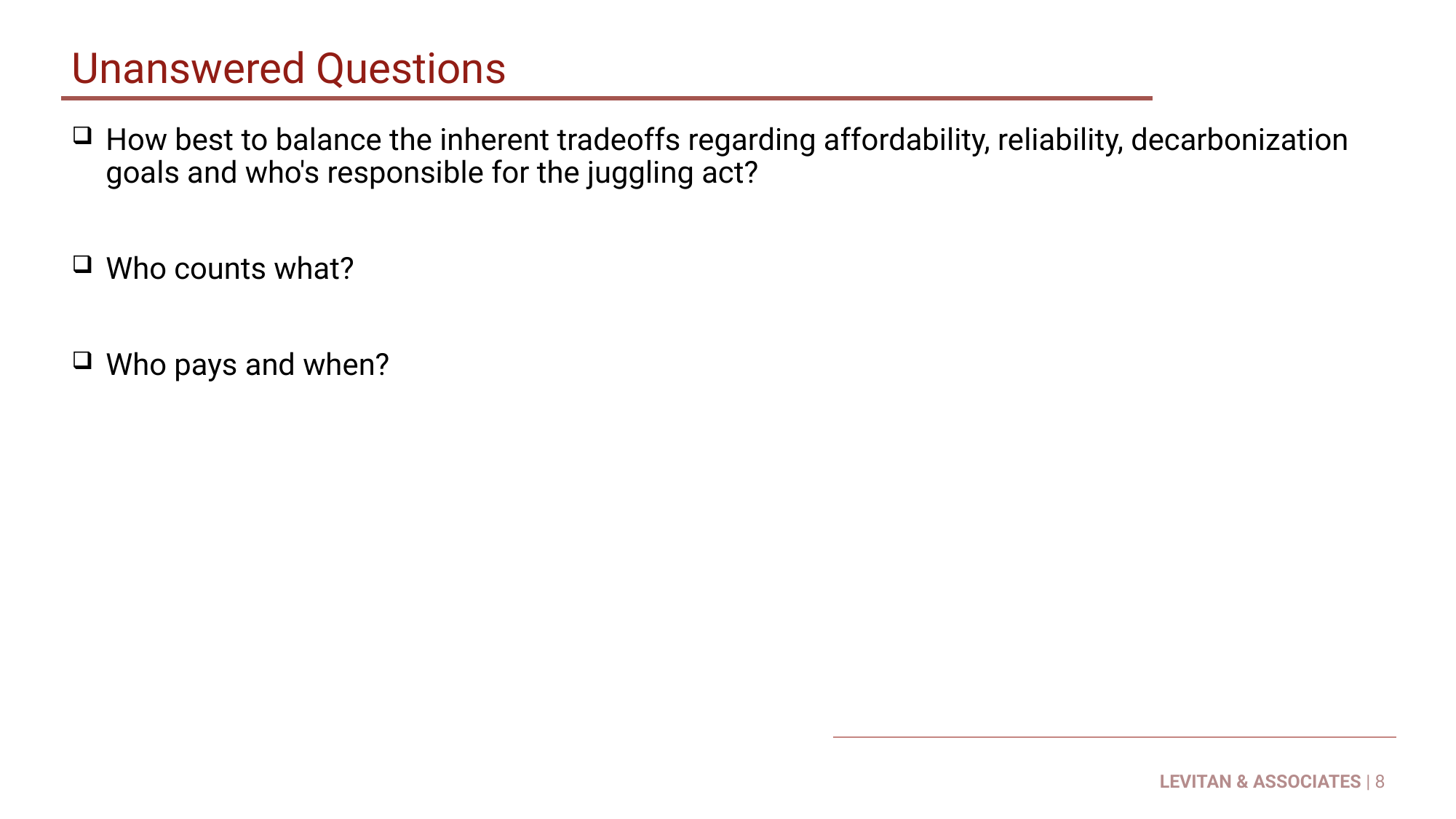

# Unanswered Questions
How best to balance the inherent tradeoffs regarding affordability, reliability, decarbonization goals and who's responsible for the juggling act?

Who counts what?

Who pays and when?

LEVITAN & ASSOCIATES | 8